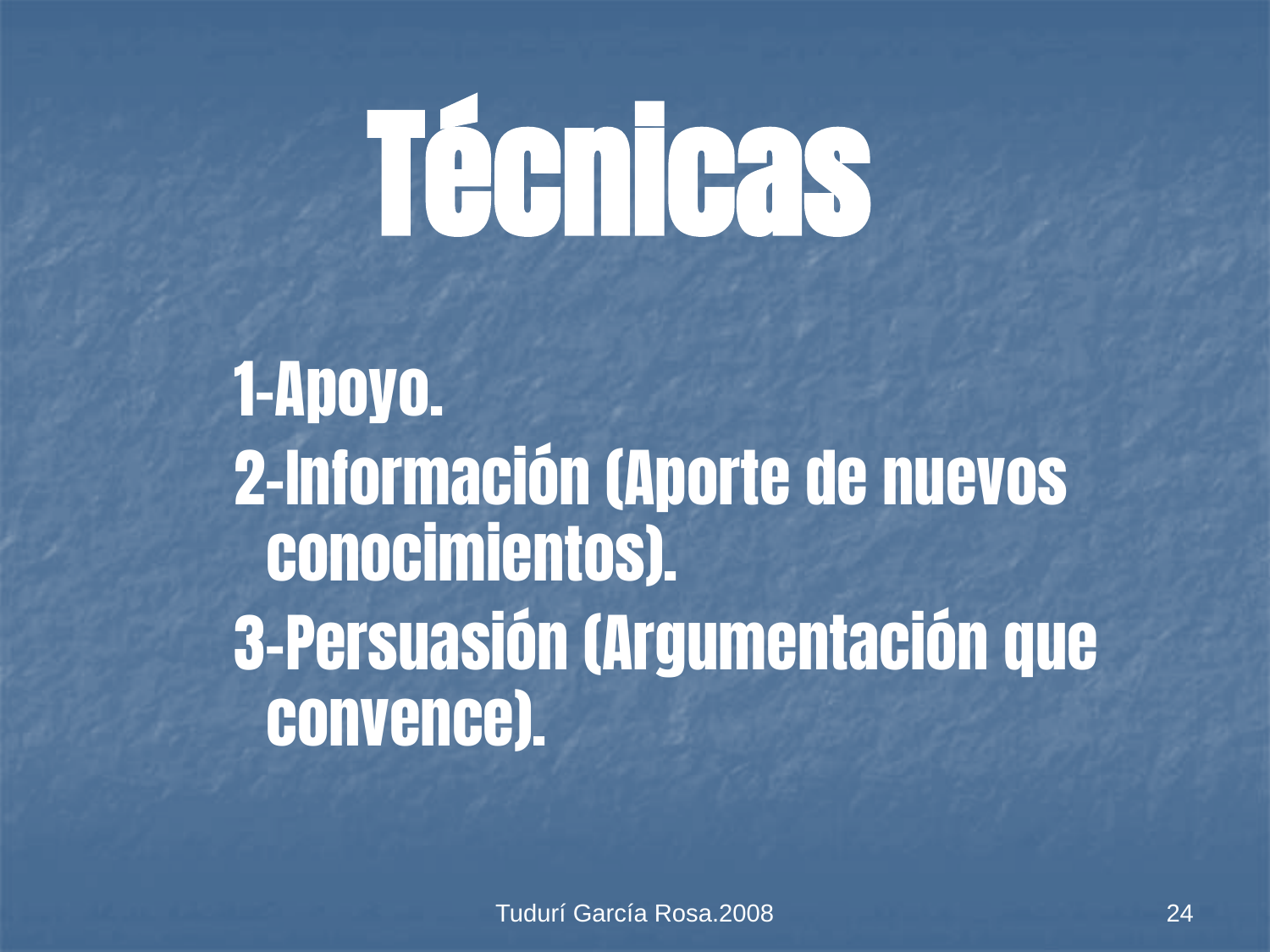

Técnicas
1-Apoyo.
2-Información (Aporte de nuevos conocimientos).
3-Persuasión (Argumentación que convence).

Tudurí García Rosa.2008
24